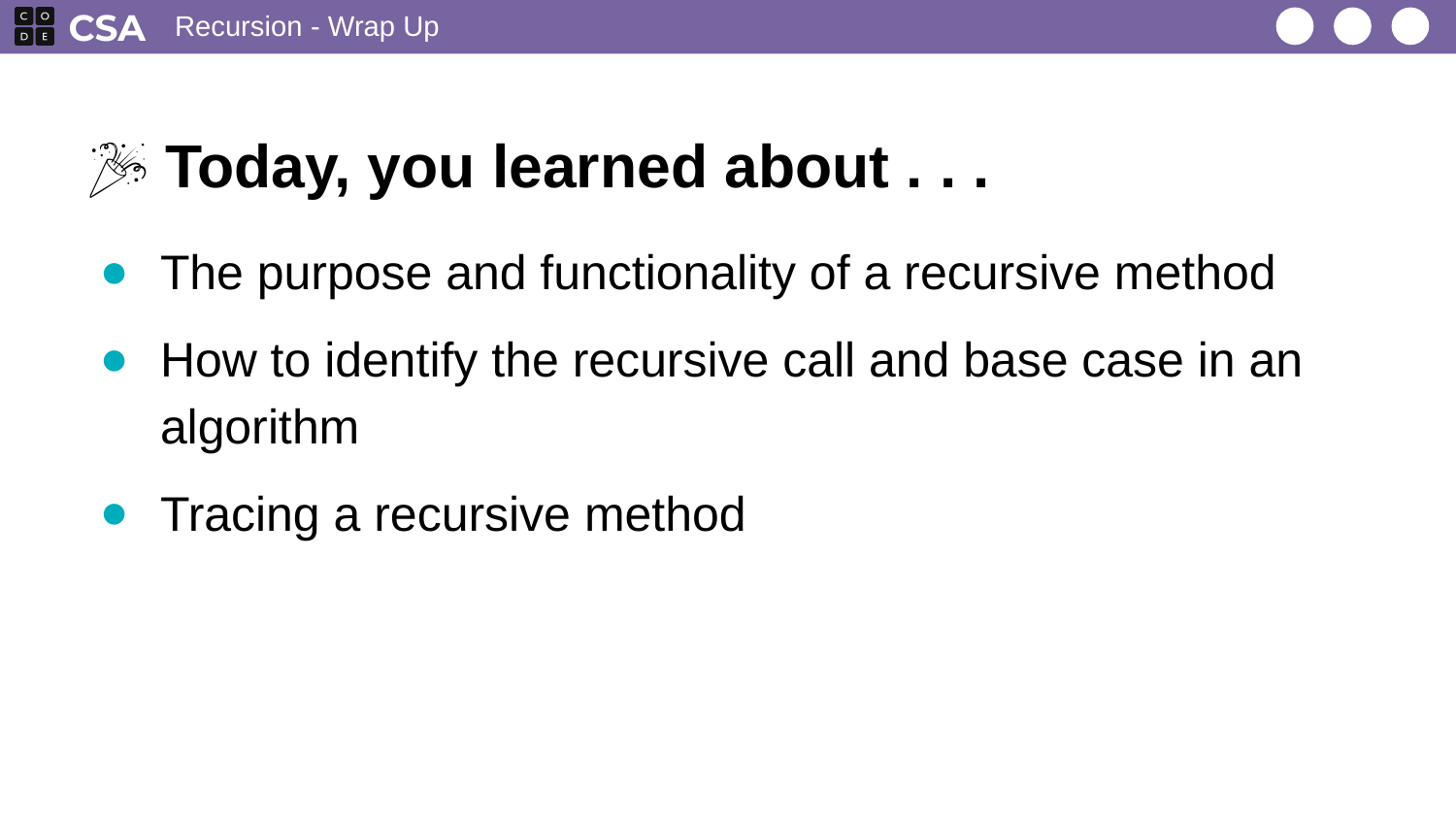

Recursion - Wrap Up
The purpose and functionality of a recursive method
How to identify the recursive call and base case in an algorithm
Tracing a recursive method